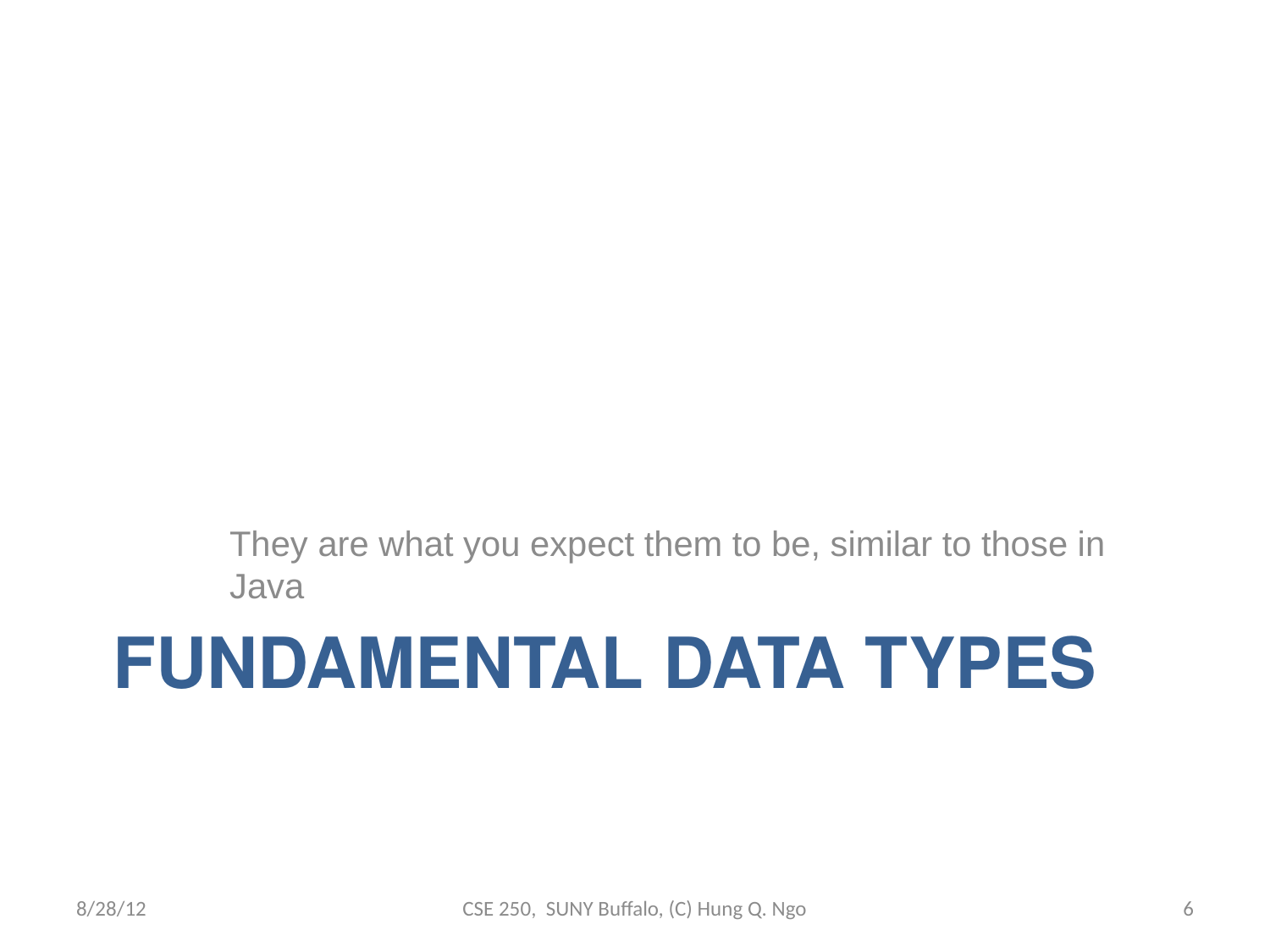

They are what you expect them to be, similar to those in Java
# Fundamental data types
8/28/12
CSE 250,  SUNY Buffalo, (C) Hung Q. Ngo
6